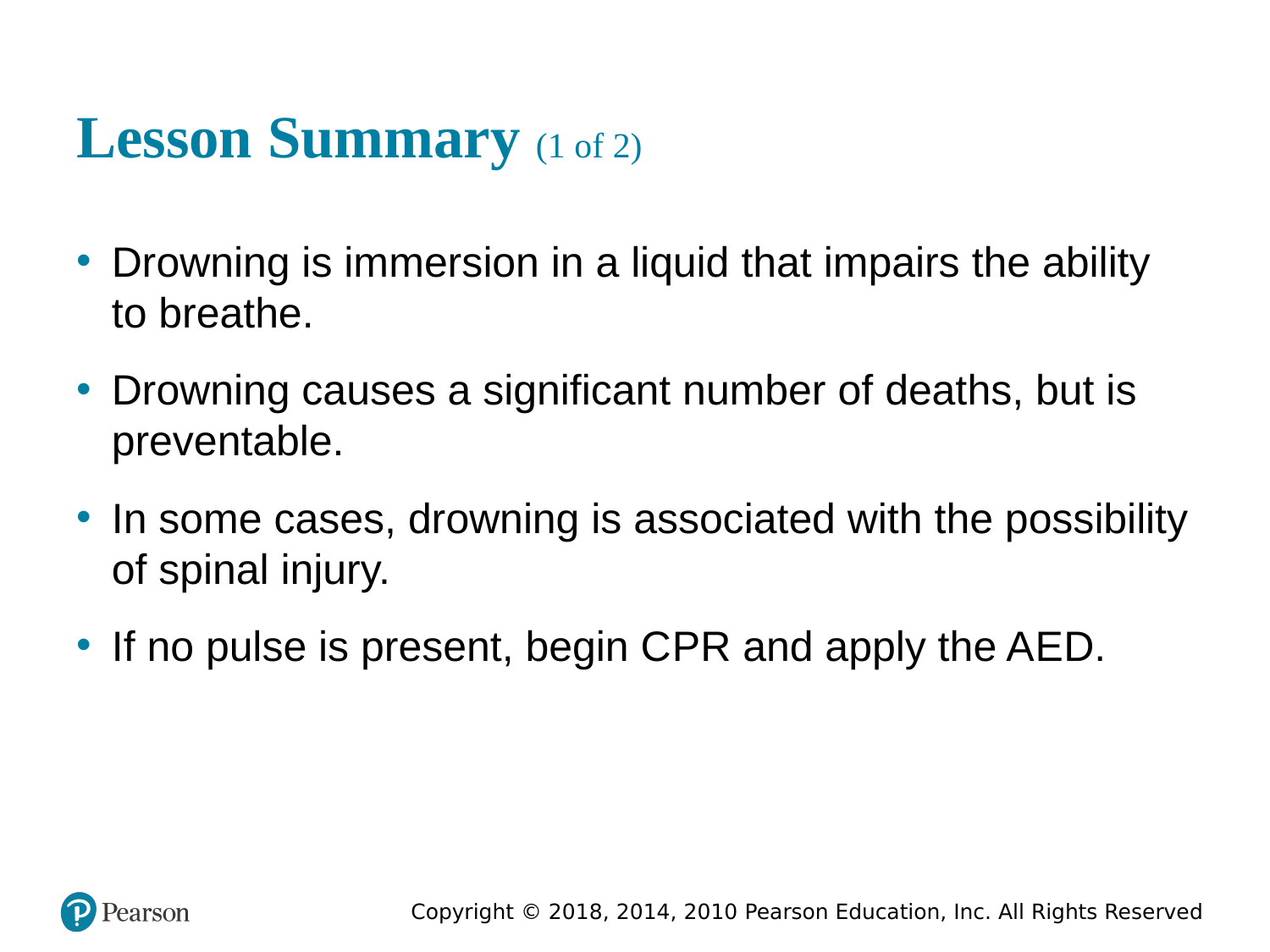

# Lesson Summary (1 of 2)
Drowning is immersion in a liquid that impairs the ability to breathe.
Drowning causes a significant number of deaths, but is preventable.
In some cases, drowning is associated with the possibility of spinal injury.
If no pulse is present, begin C P R and apply the A E D.